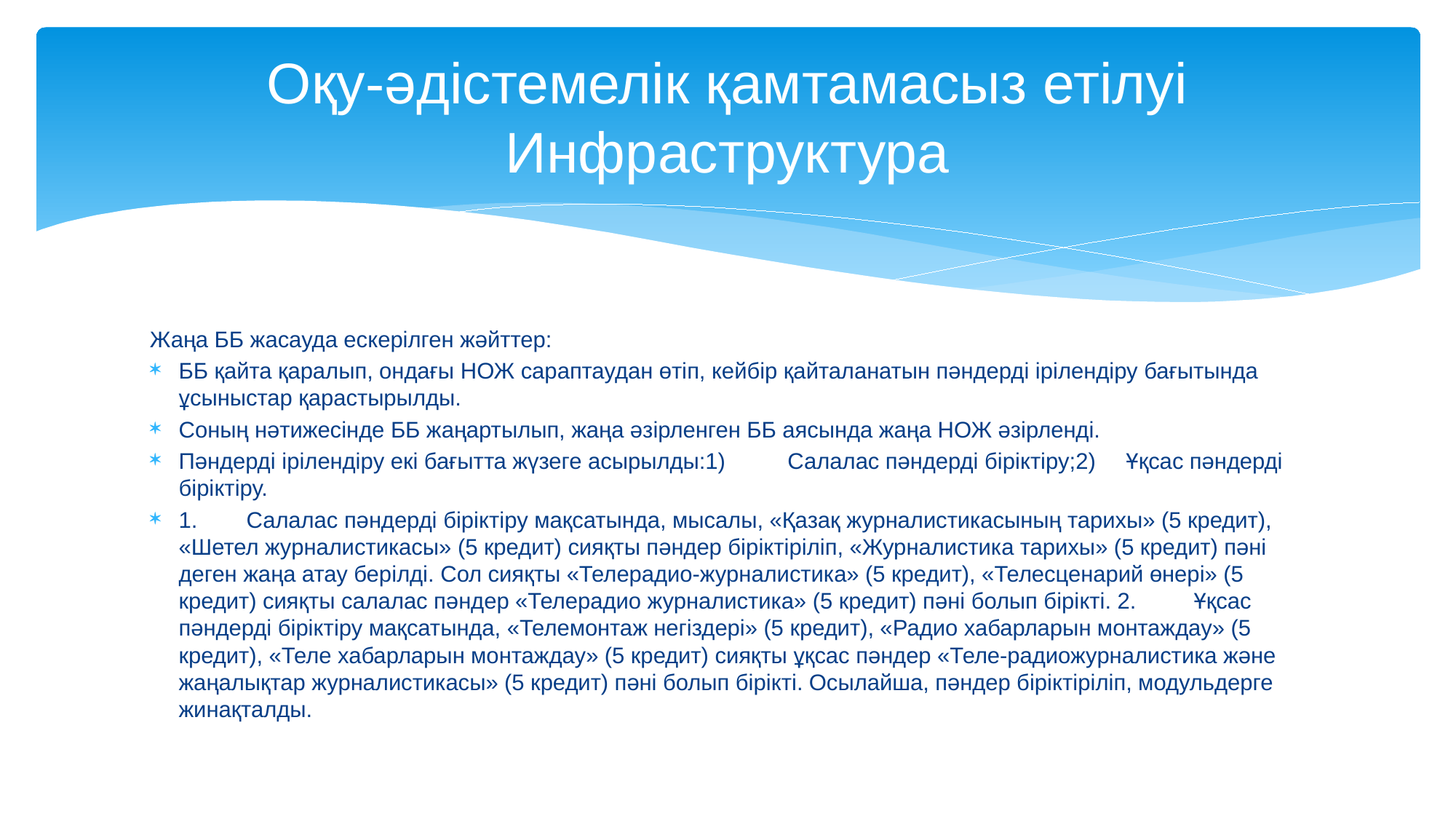

# Оқу-әдістемелік қамтамасыз етілуі Инфраструктура
Жаңа ББ жасауда ескерілген жәйттер:
ББ қайта қаралып, ондағы НОЖ сараптаудан өтіп, кейбір қайталанатын пәндерді ірілендіру бағытында ұсыныстар қарастырылды.
Соның нәтижесінде ББ жаңартылып, жаңа әзірленген ББ аясында жаңа НОЖ әзірленді.
Пәндерді ірілендіру екі бағытта жүзеге асырылды:1)	Салалас пәндерді біріктіру;2)	Ұқсас пәндерді біріктіру.
1.	Салалас пәндерді біріктіру мақсатында, мысалы, «Қазақ журналистикасының тарихы» (5 кредит), «Шетел журналистикасы» (5 кредит) сияқты пәндер біріктіріліп, «Журналистика тарихы» (5 кредит) пәні деген жаңа атау берілді. Сол сияқты «Телерадио-журналистика» (5 кредит), «Телесценарий өнері» (5 кредит) сияқты салалас пәндер «Телерадио журналистика» (5 кредит) пәні болып бірікті. 2.	Ұқсас пәндерді біріктіру мақсатында, «Телемонтаж негіздері» (5 кредит), «Радио хабарларын монтаждау» (5 кредит), «Теле хабарларын монтаждау» (5 кредит) сияқты ұқсас пәндер «Теле-радиожурналистика және  жаңалықтар журналистикасы» (5 кредит) пәні болып бірікті. Осылайша, пәндер біріктіріліп, модульдерге жинақталды.